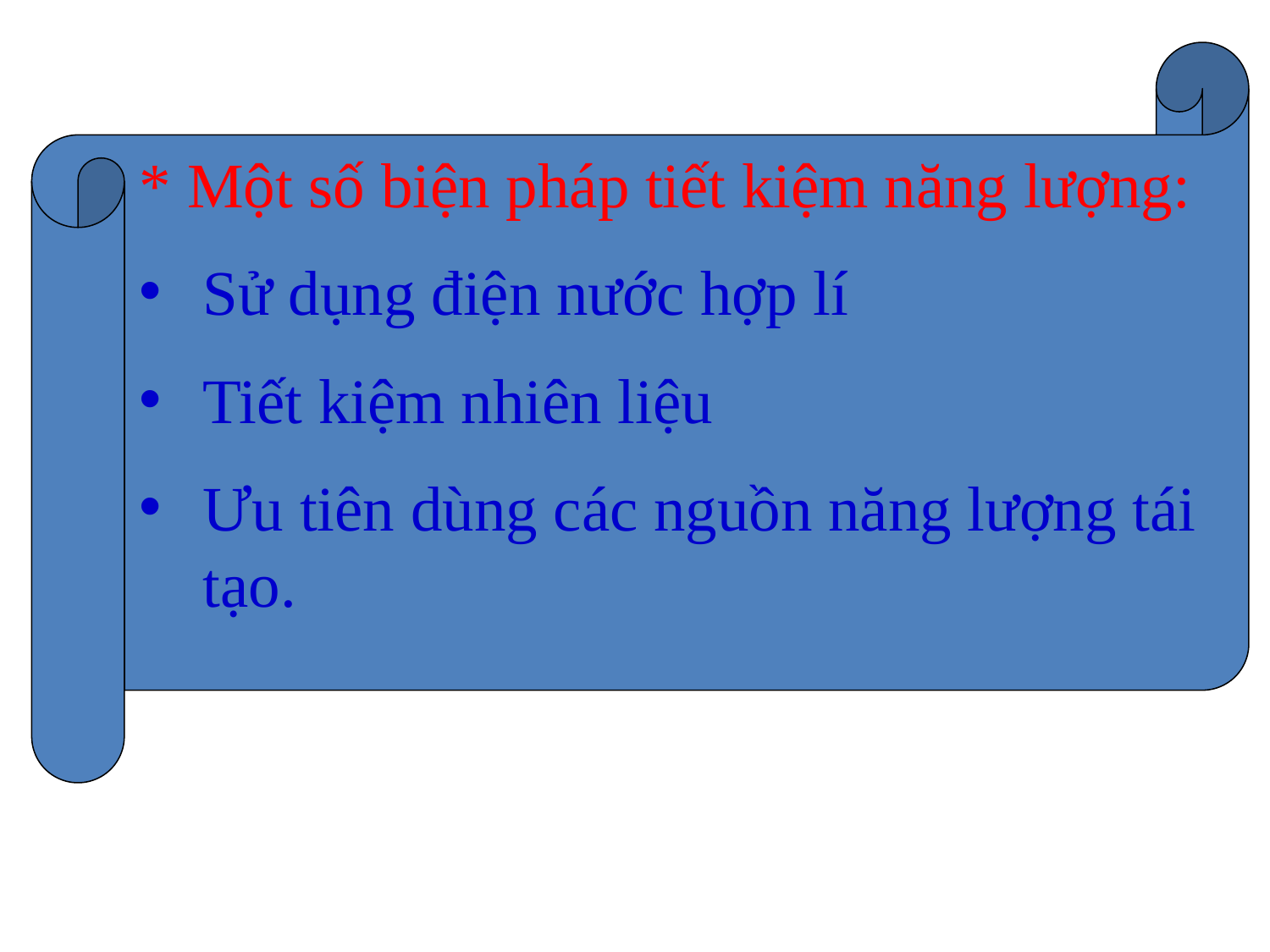

* Một số biện pháp tiết kiệm năng lượng:
Sử dụng điện nước hợp lí
Tiết kiệm nhiên liệu
Ưu tiên dùng các nguồn năng lượng tái tạo.